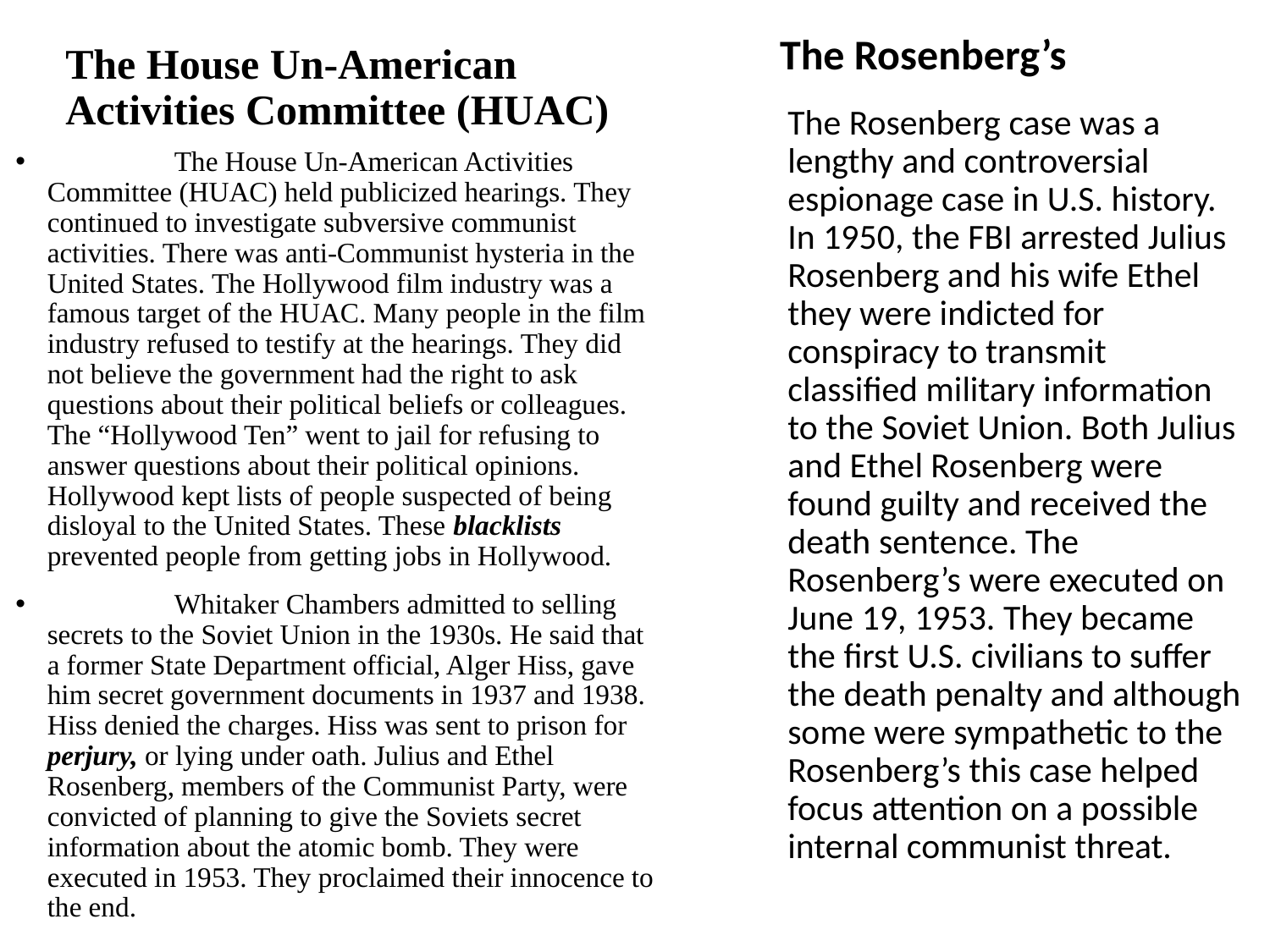

The House Un-American Activities Committee (HUAC)
The Rosenberg’s

The Rosenberg case was a lengthy and controversial espionage case in U.S. history. In 1950, the FBI arrested Julius Rosenberg and his wife Ethel they were indicted for conspiracy to transmit classified military information to the Soviet Union. Both Julius and Ethel Rosenberg were found guilty and received the death sentence. The Rosenberg’s were executed on June 19, 1953. They became the first U.S. civilians to suffer the death penalty and although some were sympathetic to the Rosenberg’s this case helped focus attention on a possible internal communist threat.
	The House Un-American Activities Committee (HUAC) held publicized hearings. They continued to investigate subversive communist activities. There was anti-Communist hysteria in the United States. The Hollywood film industry was a famous target of the HUAC. Many people in the film industry refused to testify at the hearings. They did not believe the government had the right to ask questions about their political beliefs or colleagues. The “Hollywood Ten” went to jail for refusing to answer questions about their political opinions. Hollywood kept lists of people suspected of being disloyal to the United States. These blacklists prevented people from getting jobs in Hollywood.
	Whitaker Chambers admitted to selling secrets to the Soviet Union in the 1930s. He said that a former State Department official, Alger Hiss, gave him secret government documents in 1937 and 1938. Hiss denied the charges. Hiss was sent to prison for perjury, or lying under oath. Julius and Ethel Rosenberg, members of the Communist Party, were convicted of planning to give the Soviets secret information about the atomic bomb. They were executed in 1953. They proclaimed their innocence to the end.